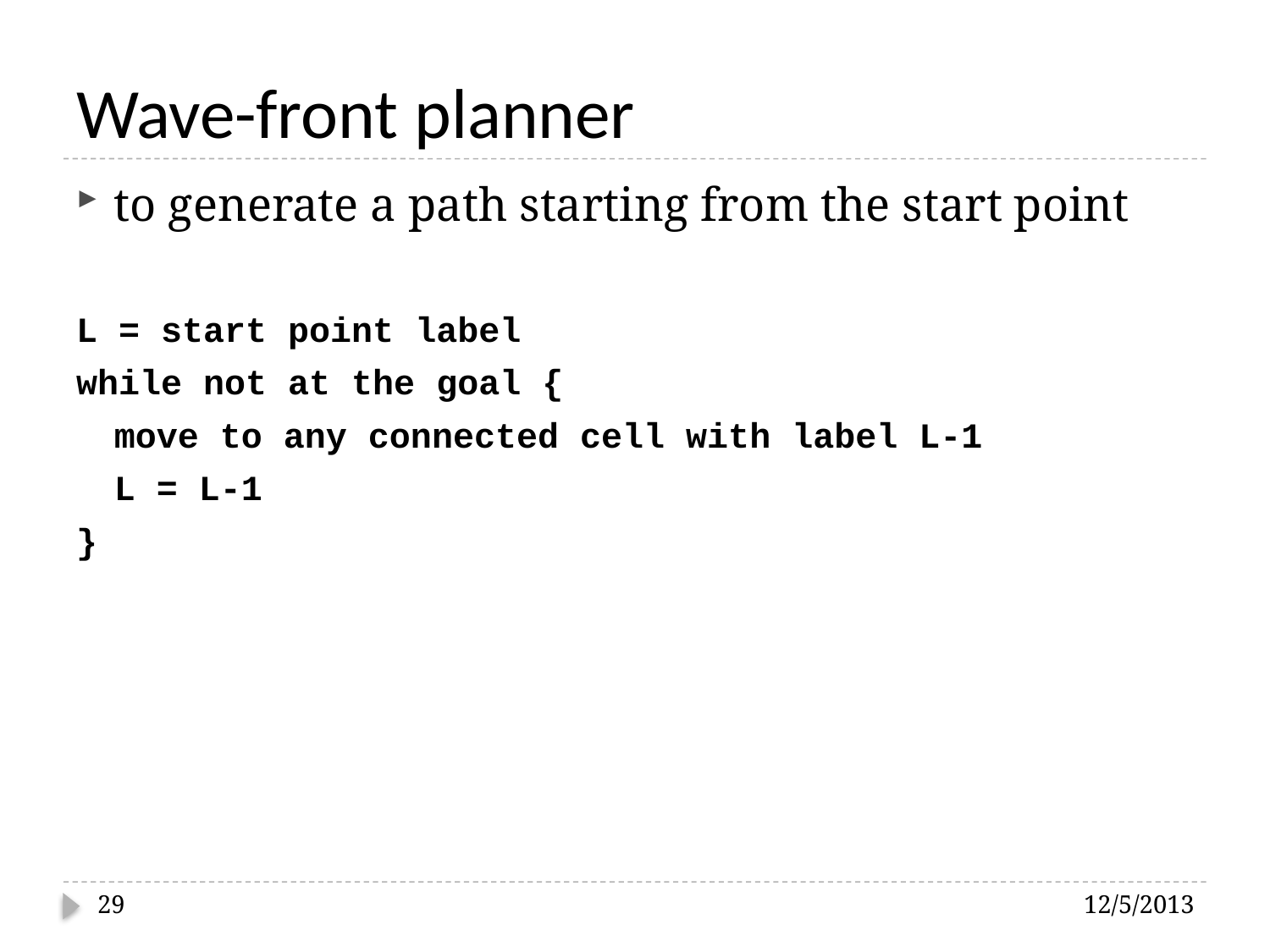

# Wave-front planner
to generate a path starting from the start point

L = start point label
while not at the goal {
	move to any connected cell with label L-1
	L = L-1
}
29

12/5/2013